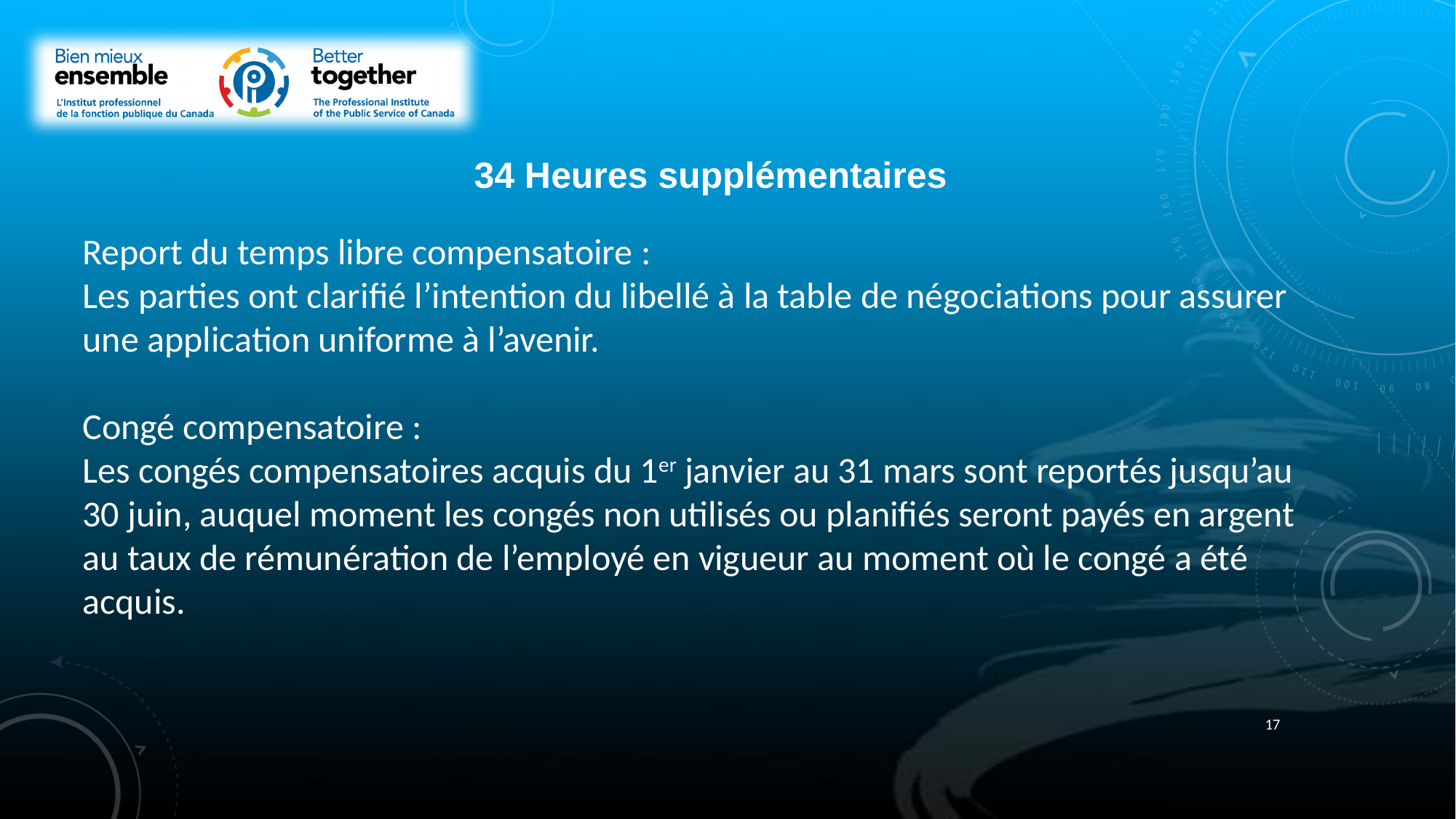

34 Heures supplémentaires

Report du temps libre compensatoire :
Les parties ont clarifié l’intention du libellé à la table de négociations pour assurer une application uniforme à l’avenir.

Congé compensatoire :
Les congés compensatoires acquis du 1er janvier au 31 mars sont reportés jusqu’au 30 juin, auquel moment les congés non utilisés ou planifiés seront payés en argent au taux de rémunération de l’employé en vigueur au moment où le congé a été acquis.

17